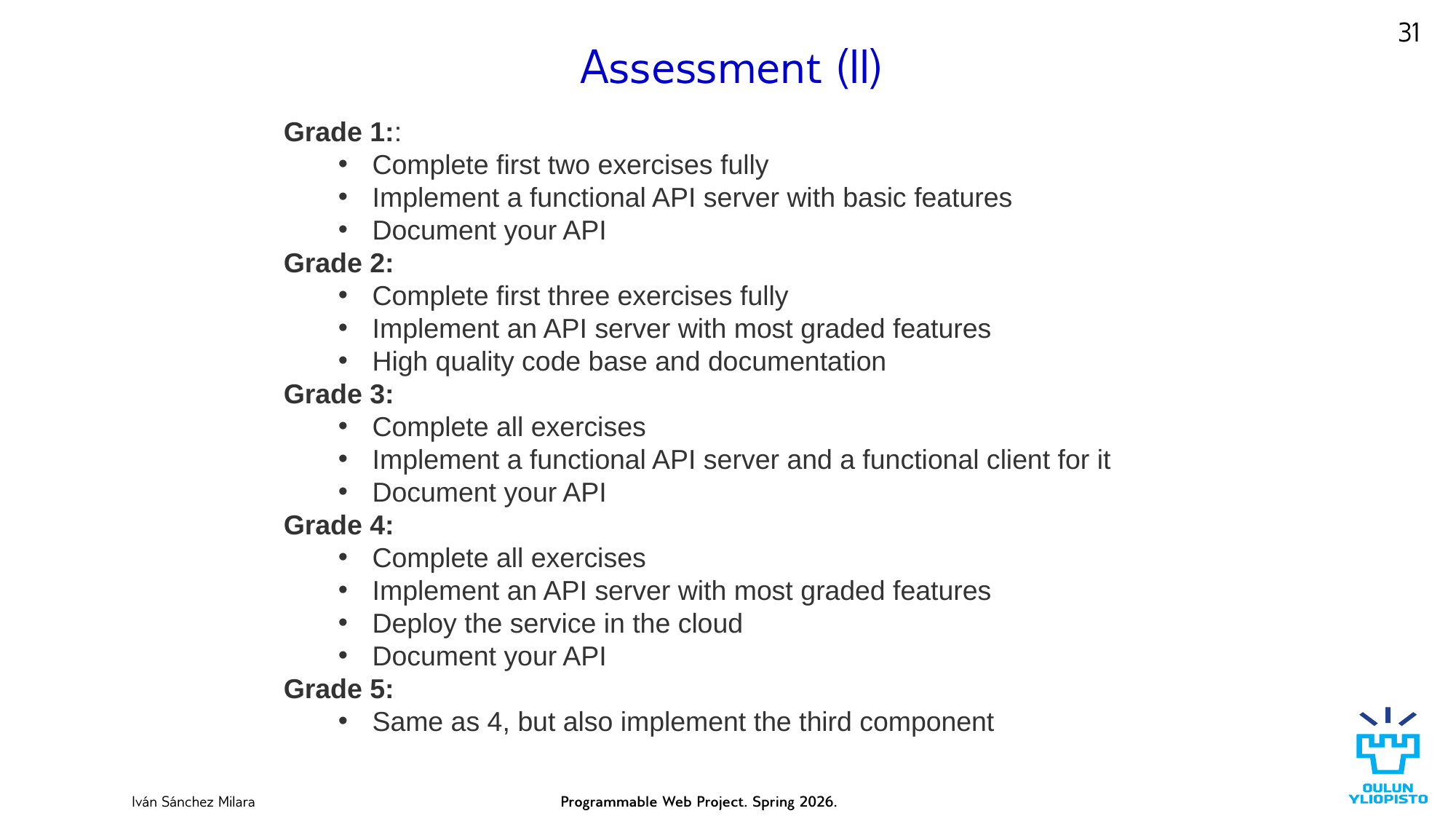

# Assessment (II)
31
Grade 1::
Complete first two exercises fully
Implement a functional API server with basic features
Document your API
Grade 2:
Complete first three exercises fully
Implement an API server with most graded features
High quality code base and documentation
Grade 3:
Complete all exercises
Implement a functional API server and a functional client for it
Document your API
Grade 4:
Complete all exercises
Implement an API server with most graded features
Deploy the service in the cloud
Document your API
Grade 5:
Same as 4, but also implement the third component